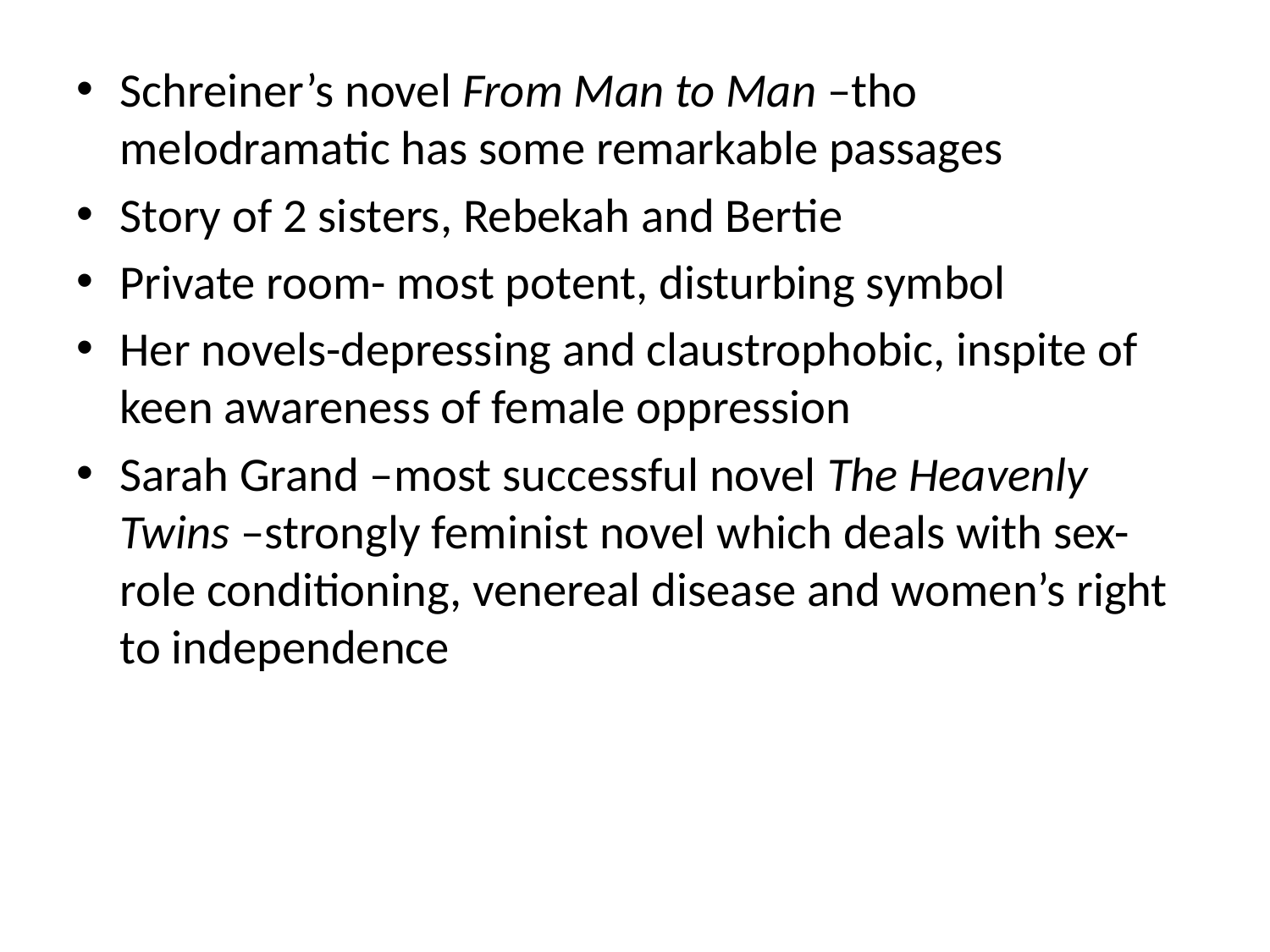

#
Schreiner’s novel From Man to Man –tho melodramatic has some remarkable passages
Story of 2 sisters, Rebekah and Bertie
Private room- most potent, disturbing symbol
Her novels-depressing and claustrophobic, inspite of keen awareness of female oppression
Sarah Grand –most successful novel The Heavenly Twins –strongly feminist novel which deals with sex-role conditioning, venereal disease and women’s right to independence